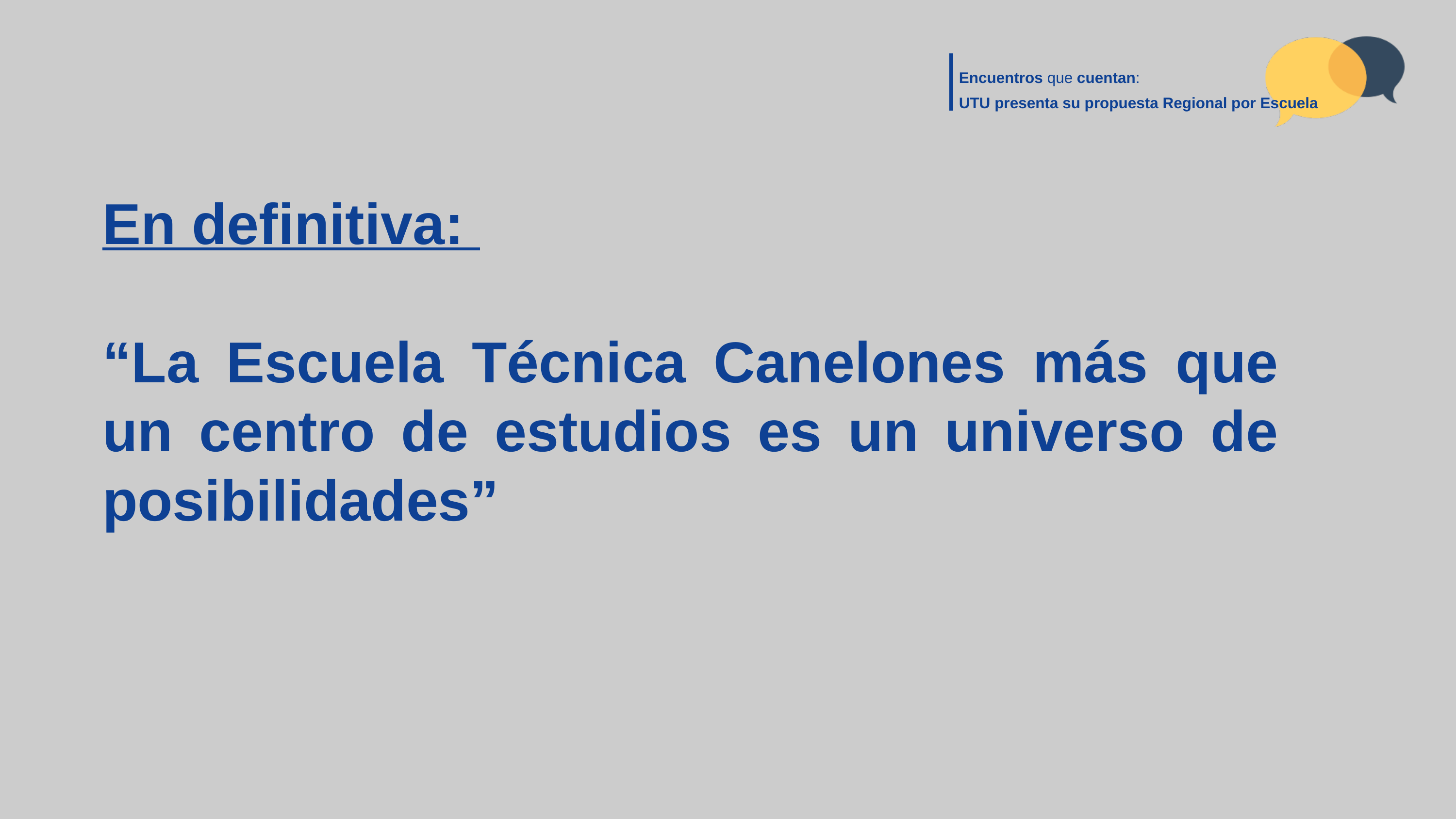

Encuentros que cuentan:
UTU presenta su propuesta Regional por Escuela
En definitiva:

“La Escuela Técnica Canelones más que un centro de estudios es un universo de posibilidades”